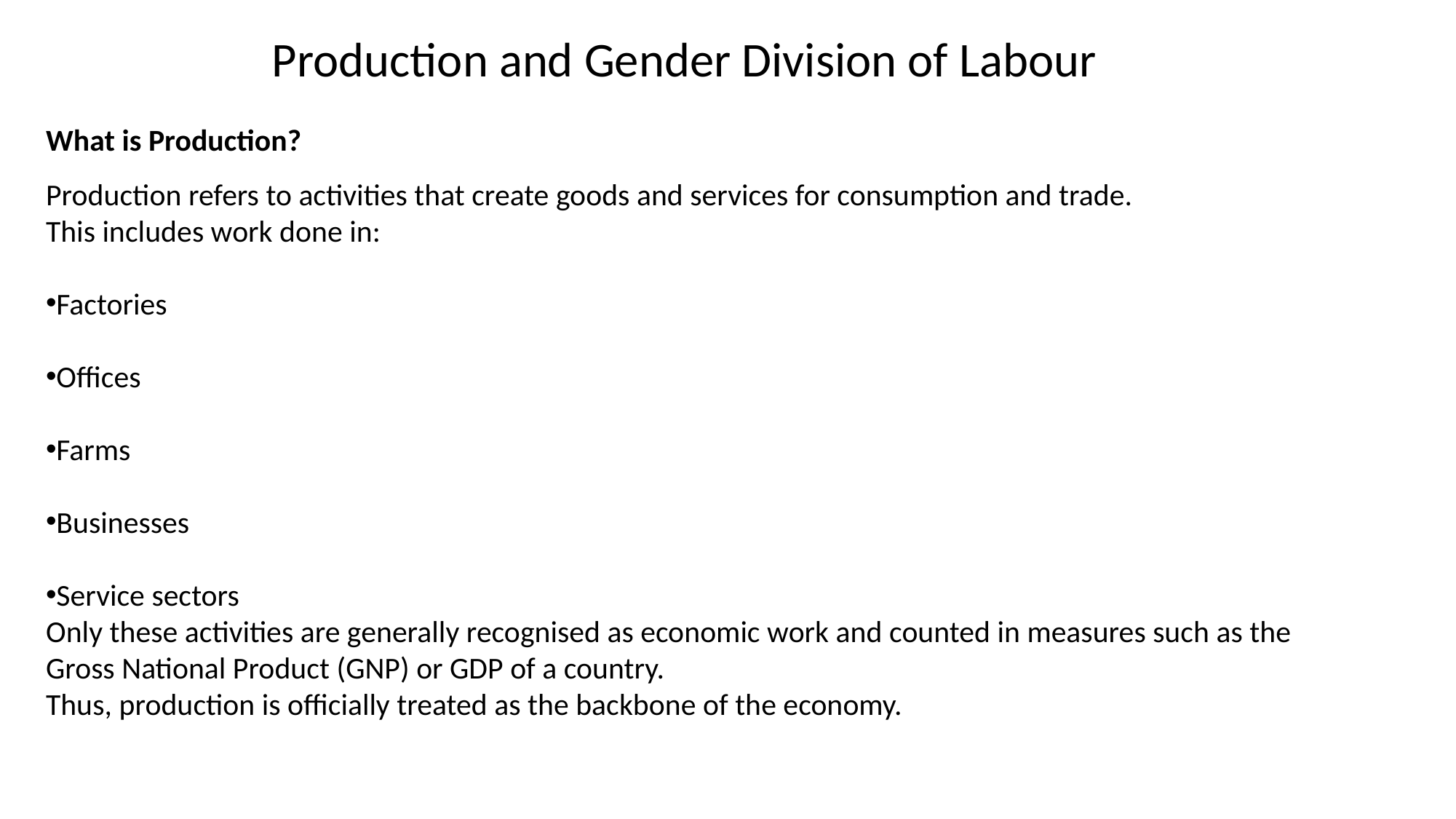

Production and Gender Division of Labour
What is Production?
Production refers to activities that create goods and services for consumption and trade.
This includes work done in:

Factories

Offices

Farms

Businesses

Service sectors
Only these activities are generally recognised as economic work and counted in measures such as the Gross National Product (GNP) or GDP of a country.
Thus, production is officially treated as the backbone of the economy.